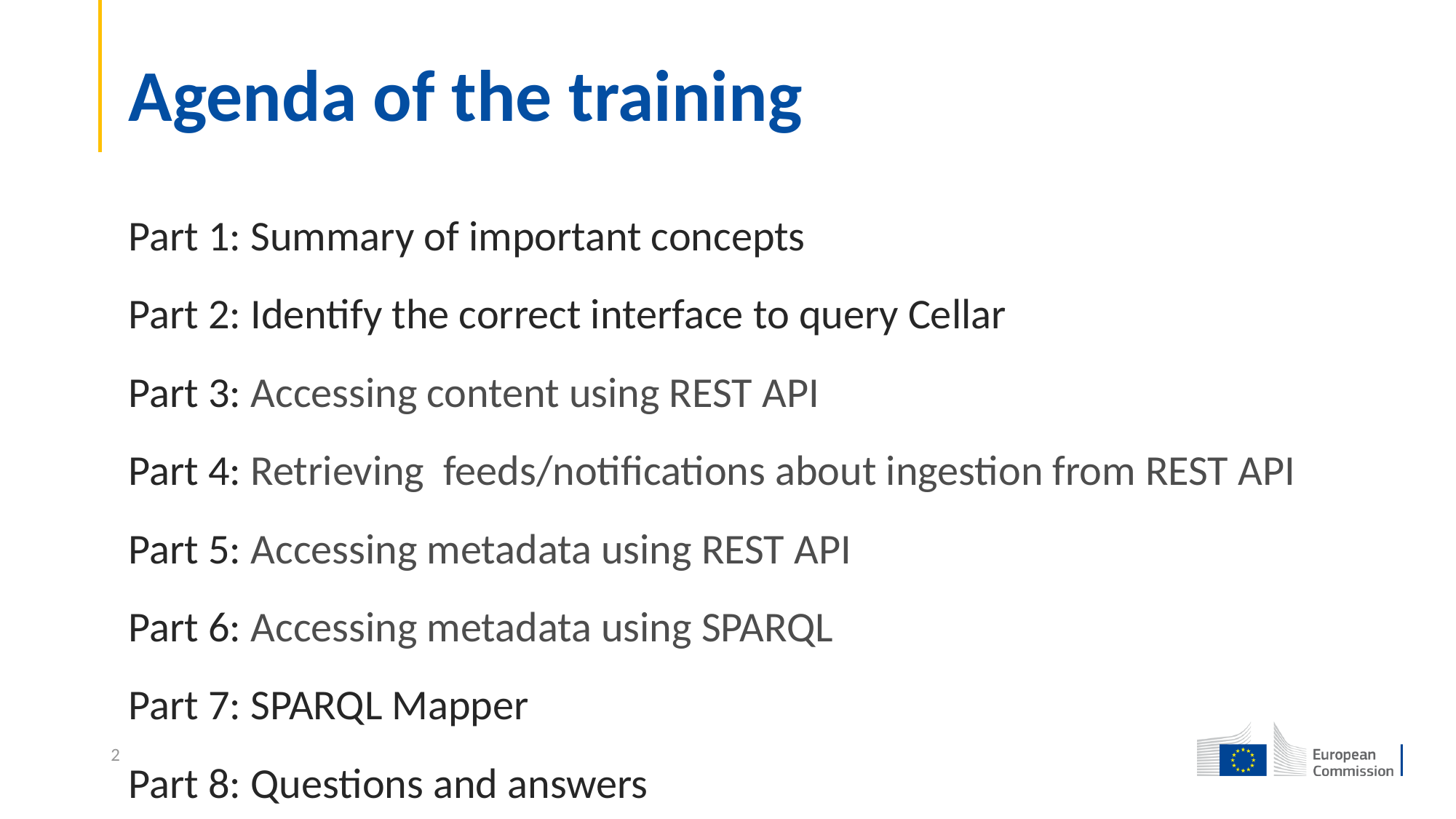

# Agenda of the training
Part 1: Summary of important concepts
Part 2: Identify the correct interface to query Cellar
Part 3: Accessing content using REST API
Part 4: Retrieving  feeds/notifications about ingestion from REST API
Part 5: Accessing metadata using REST API
Part 6: Accessing metadata using SPARQL
Part 7: SPARQL Mapper
Part 8: Questions and answers
2